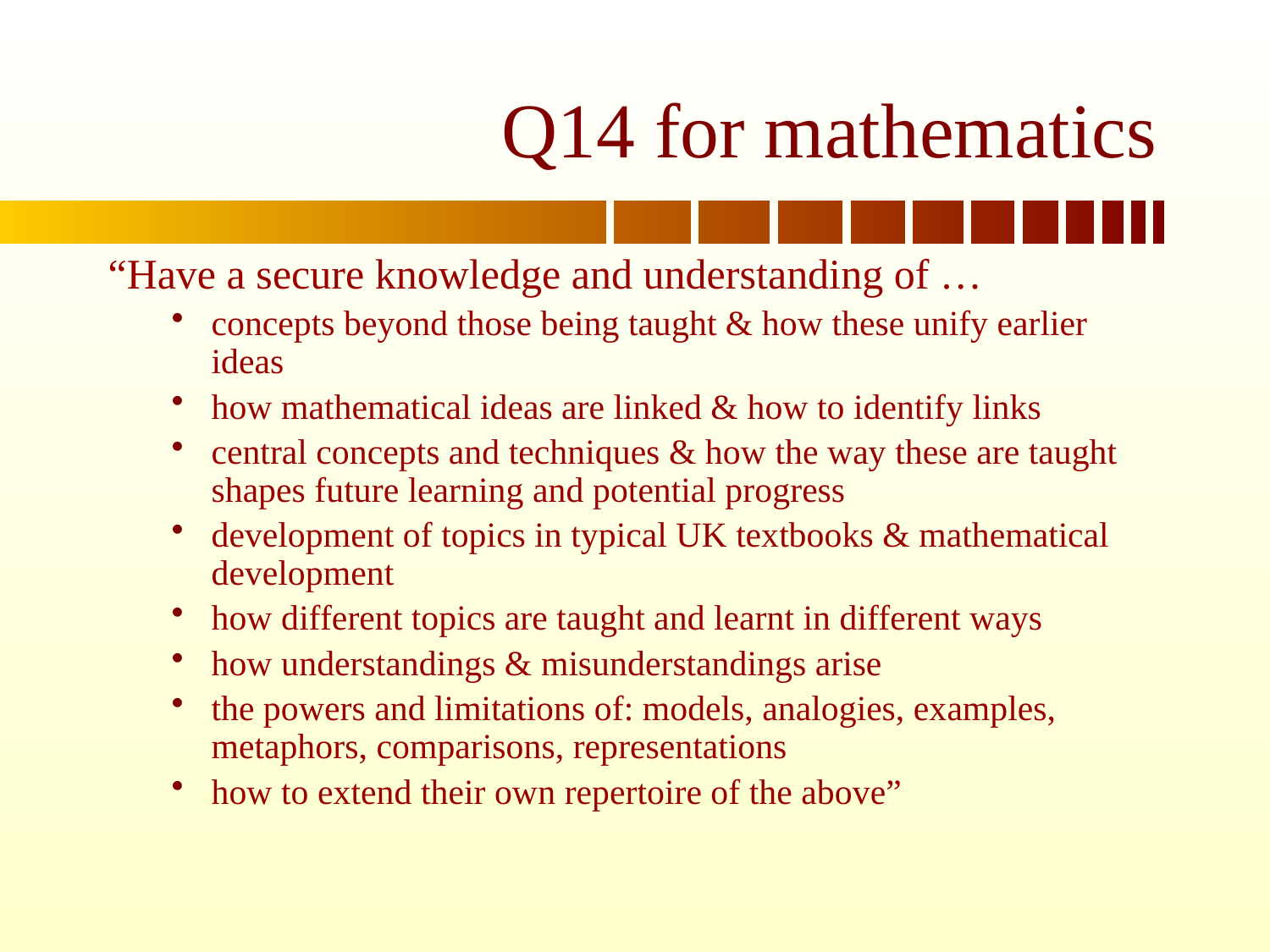

# Q14 for mathematics
“Have a secure knowledge and understanding of …
concepts beyond those being taught & how these unify earlier ideas
how mathematical ideas are linked & how to identify links
central concepts and techniques & how the way these are taught shapes future learning and potential progress
development of topics in typical UK textbooks & mathematical development
how different topics are taught and learnt in different ways
how understandings & misunderstandings arise
the powers and limitations of: models, analogies, examples, metaphors, comparisons, representations
how to extend their own repertoire of the above”